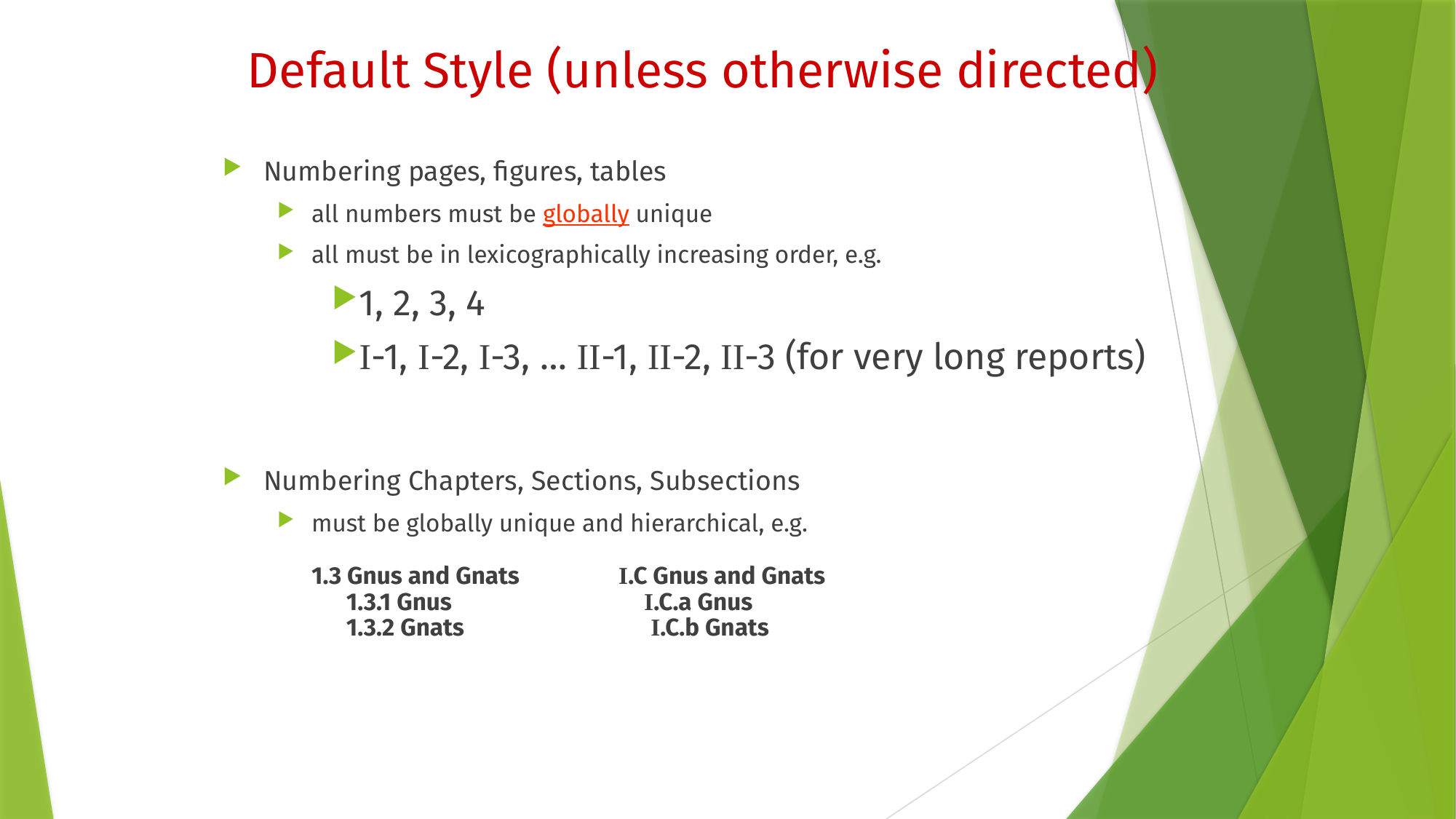

# Default Style (unless otherwise directed)
Numbering pages, figures, tables
all numbers must be globally unique
all must be in lexicographically increasing order, e.g.
1, 2, 3, 4
I-1, I-2, I-3, … II-1, II-2, II-3 (for very long reports)

Numbering Chapters, Sections, Subsections
must be globally unique and hierarchical, e.g.
1.3 Gnus and Gnats                 I.C Gnus and Gnats
      1.3.1 Gnus                                 I.C.a Gnus
      1.3.2 Gnats                                I.C.b Gnats